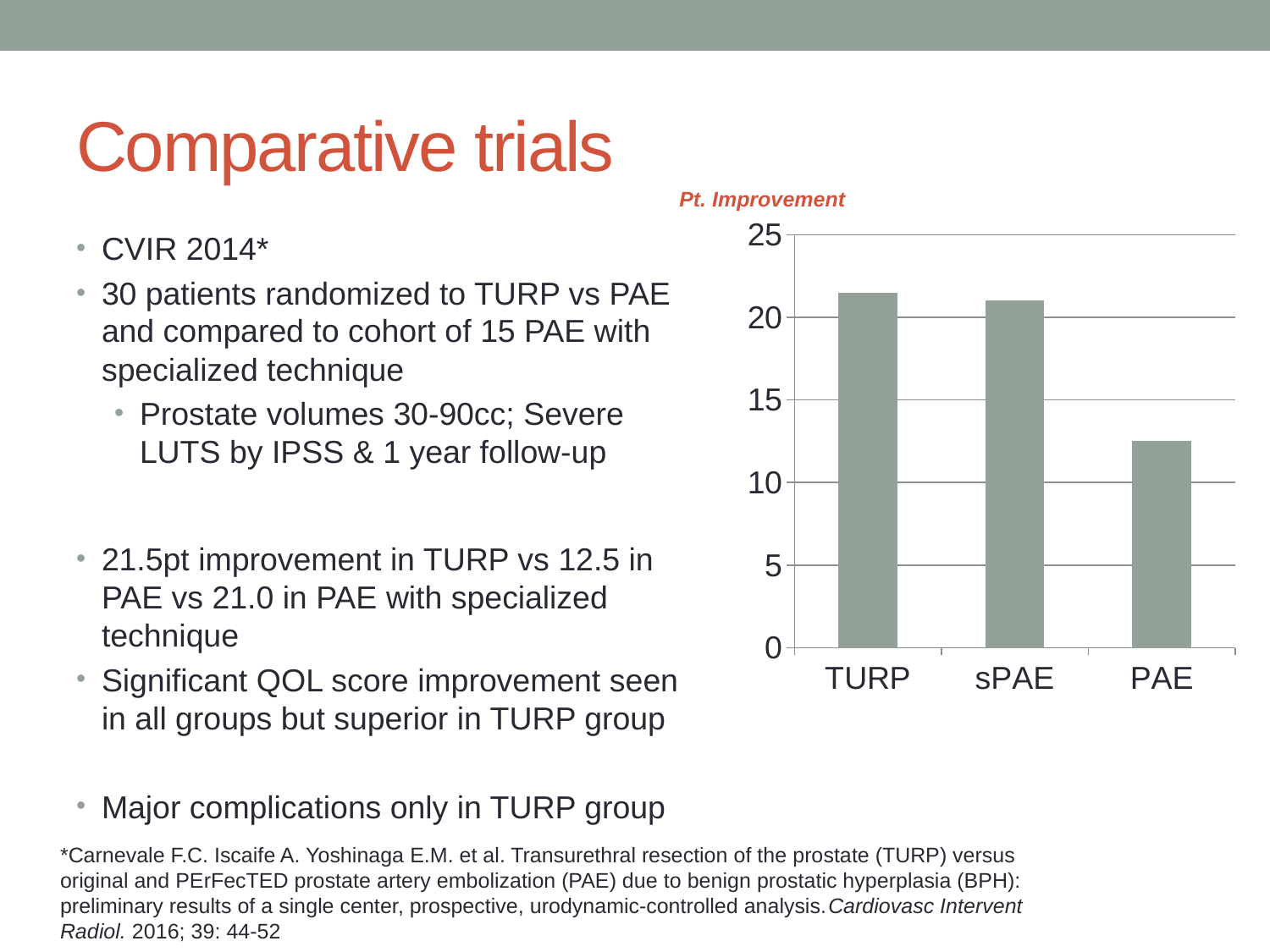

# Comparative trials
Pt. Improvement

### Chart

| Category | Series 1 |
|---|---|
| TURP | 21.5 |
| sPAE | 21.0 |
| PAE | 12.5 |
CVIR 2014*
30 patients randomized to TURP vs PAE and compared to cohort of 15 PAE with specialized technique
Prostate volumes 30-90cc; Severe LUTS by IPSS & 1 year follow-up

21.5pt improvement in TURP vs 12.5 in PAE vs 21.0 in PAE with specialized technique
Significant QOL score improvement seen in all groups but superior in TURP group

Major complications only in TURP group
*Carnevale F.C. Iscaife A. Yoshinaga E.M. et al. Transurethral resection of the prostate (TURP) versus original and PErFecTED prostate artery embolization (PAE) due to benign prostatic hyperplasia (BPH): preliminary results of a single center, prospective, urodynamic-controlled analysis.Cardiovasc Intervent Radiol. 2016; 39: 44-52